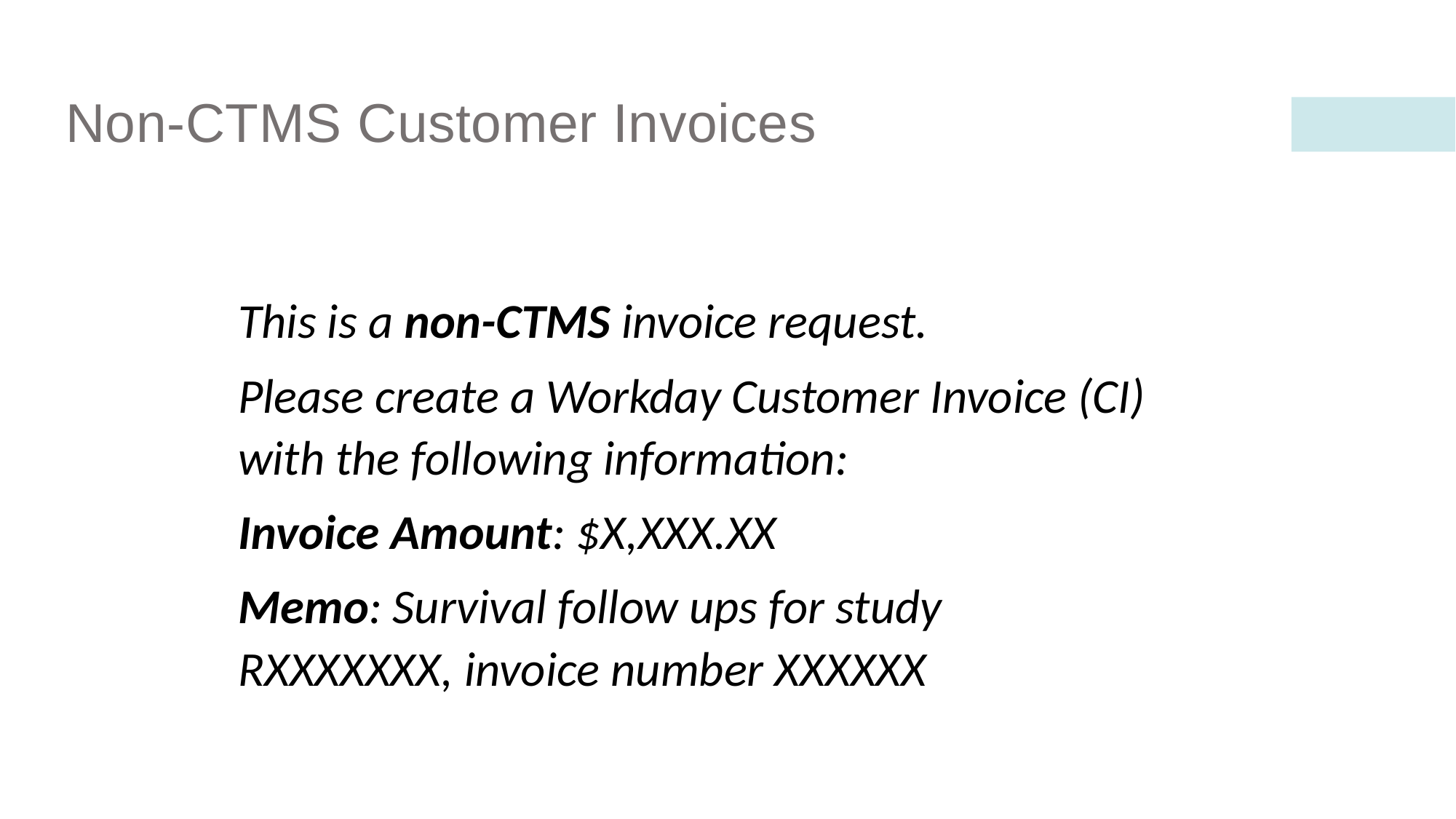

# Non-CTMS Customer Invoices

This is a non-CTMS invoice request.
Please create a Workday Customer Invoice (CI) with the following information:
Invoice Amount: $X,XXX.XX
Memo: Survival follow ups for study RXXXXXXX, invoice number XXXXXX